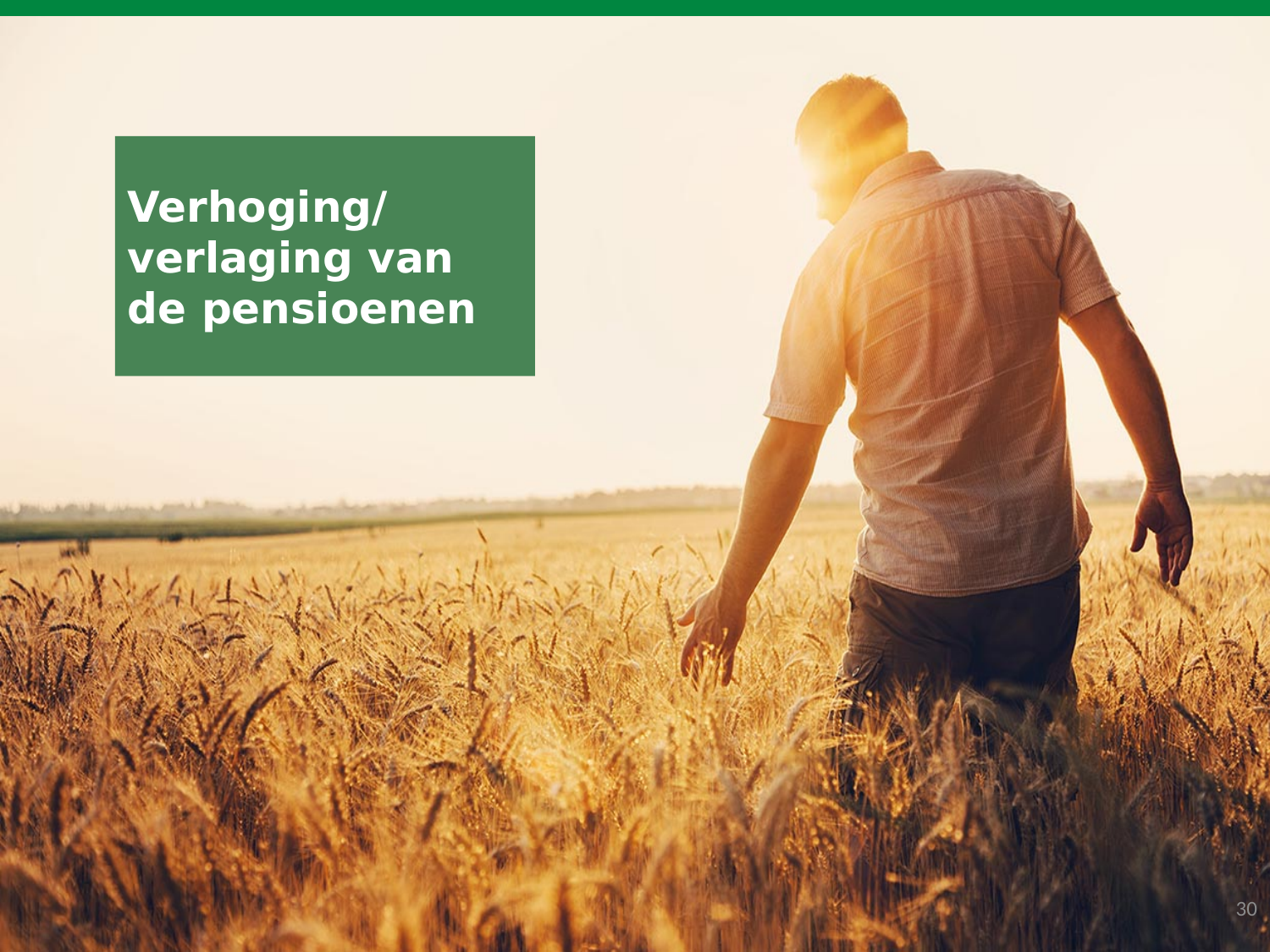

# Verhoging/ verlaging van de pensioenen
30